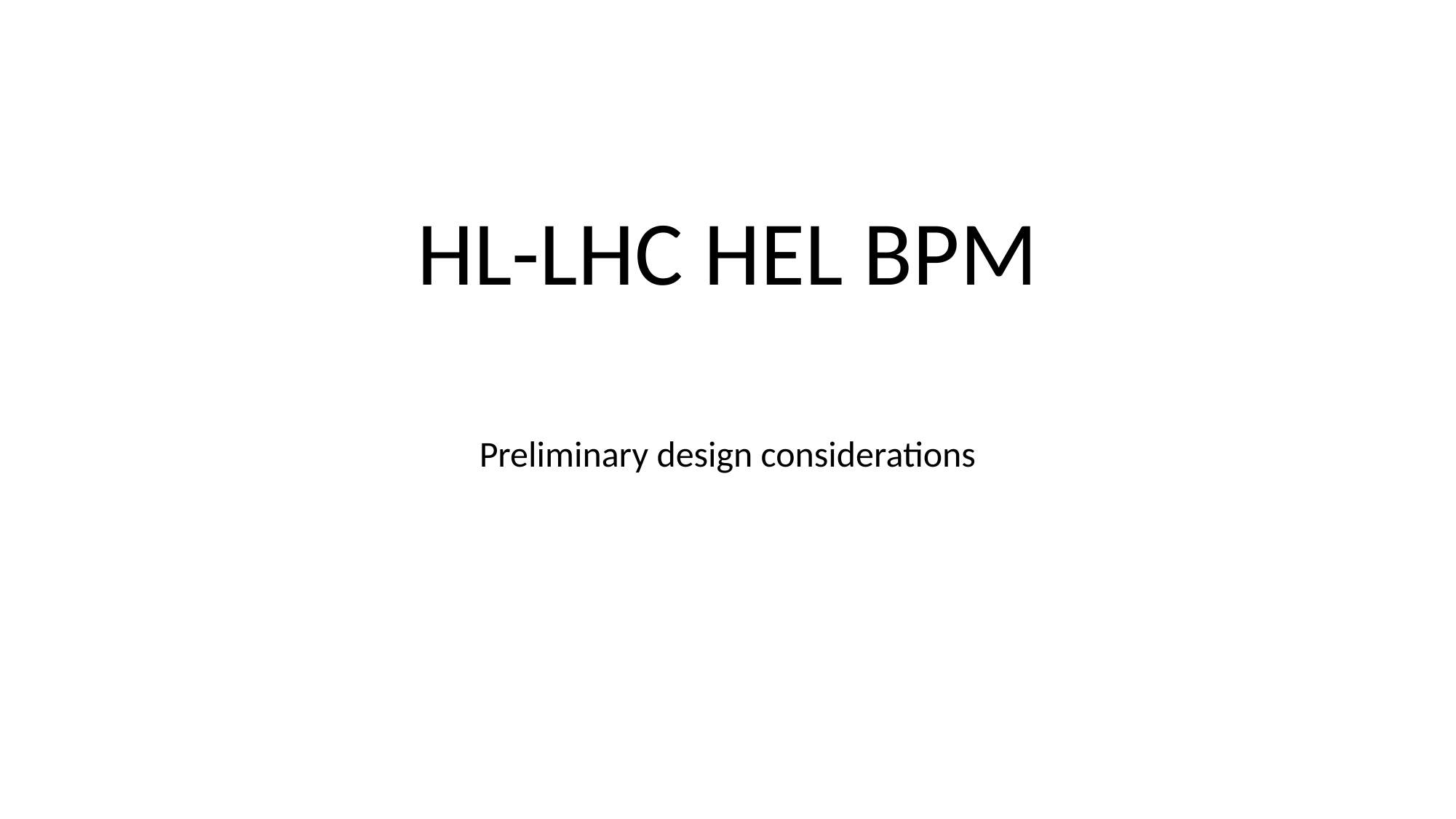

# HL-LHC HEL BPM
Preliminary design considerations